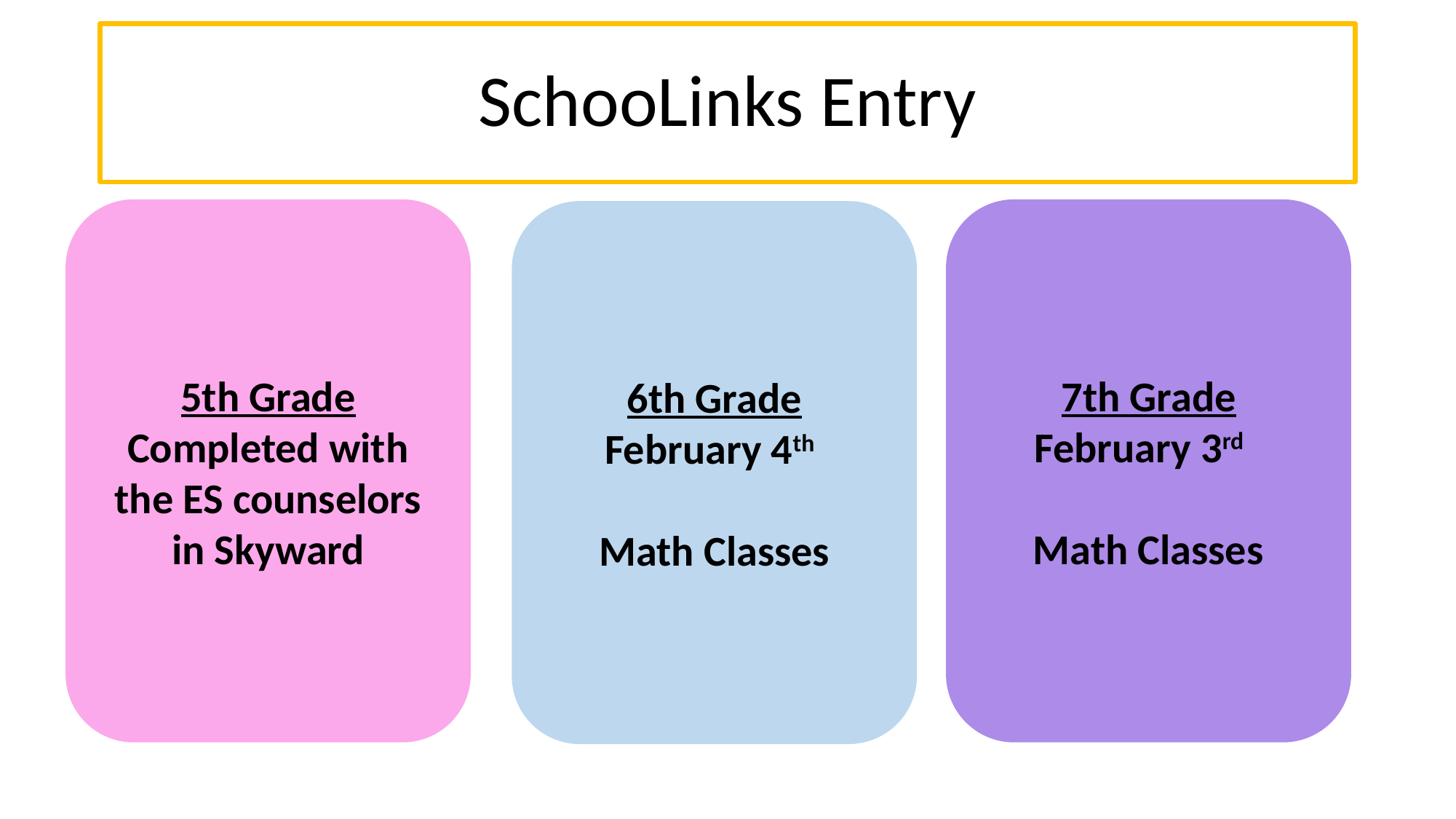

# SchooLinks Entry
5th Grade
Completed with the ES counselors in Skyward
7th Grade
February 3rd

Math Classes
6th Grade
February 4th

Math Classes